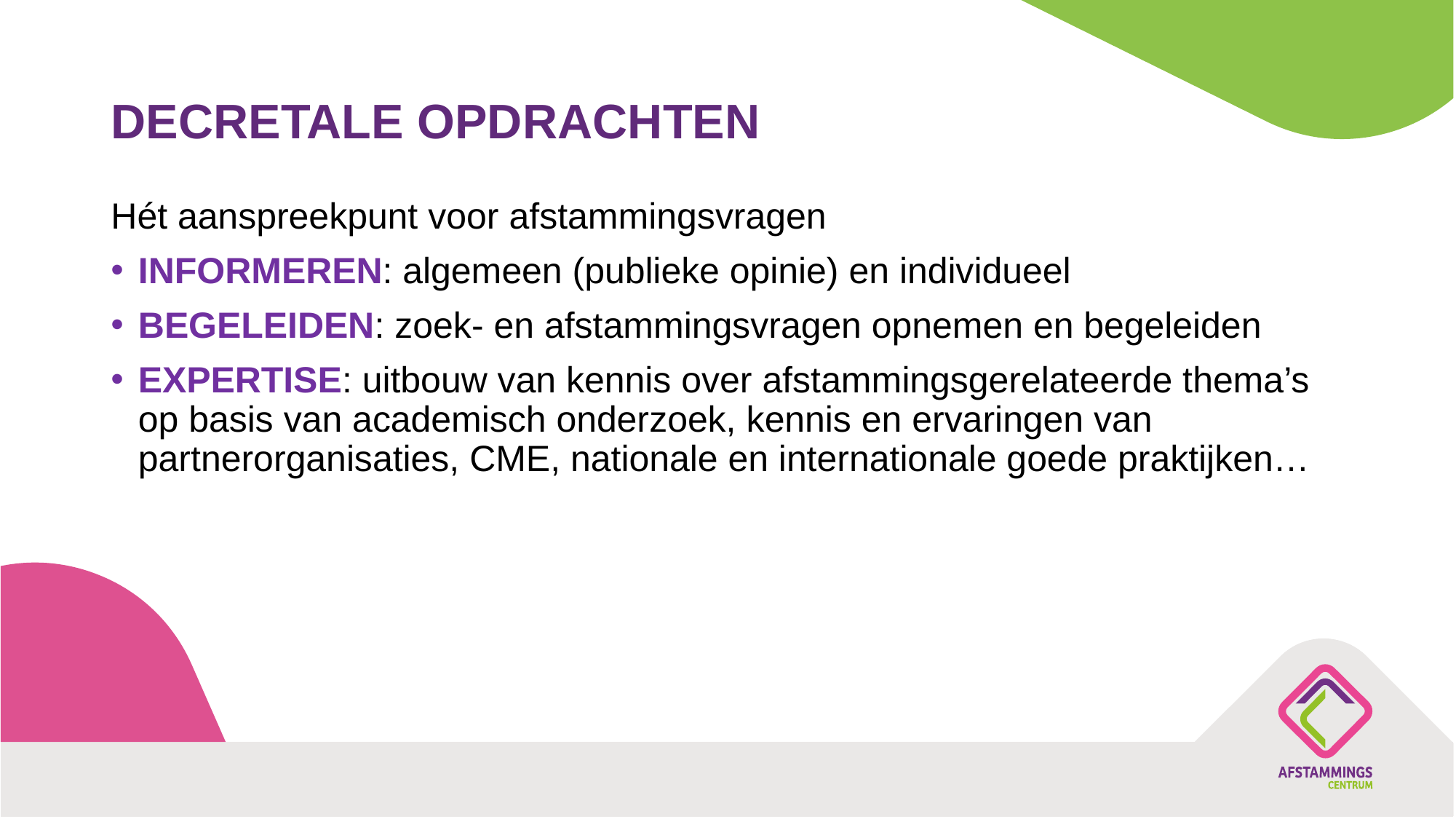

# DECRETALE OPDRACHTEN
Hét aanspreekpunt voor afstammingsvragen​
INFORMEREN: algemeen (publieke opinie) en individueel​
BEGELEIDEN: zoek- en afstammingsvragen opnemen en begeleiden   ​
EXPERTISE: uitbouw van kennis over afstammingsgerelateerde thema’s op basis van academisch onderzoek, kennis en ervaringen van partnerorganisaties, CME, nationale en internationale goede praktijken… ​